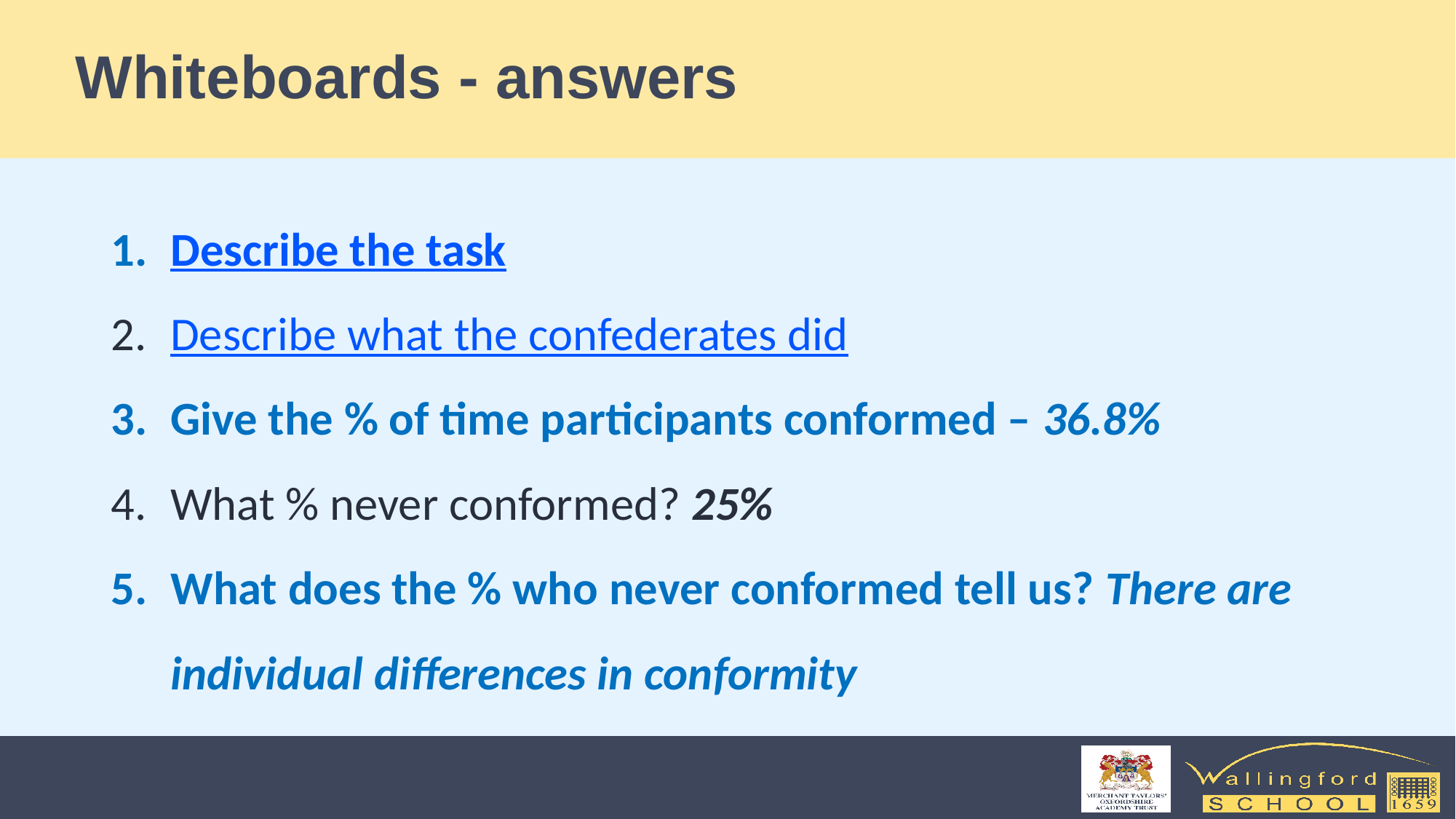

# Whiteboards - answers
Describe the task
Describe what the confederates did
Give the % of time participants conformed – 36.8%
What % never conformed? 25%
What does the % who never conformed tell us? There are individual differences in conformity